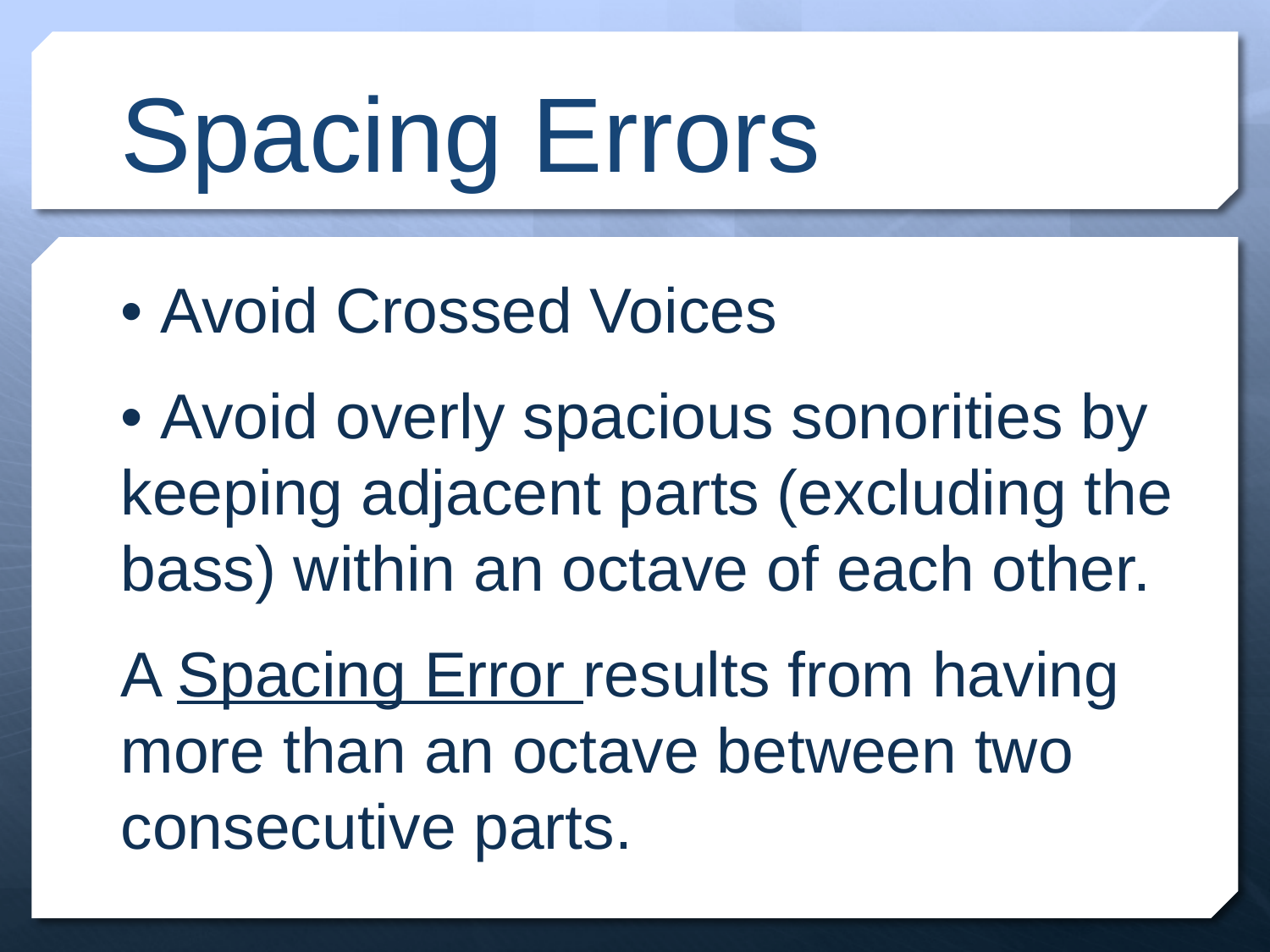

# Spacing Errors
• Avoid Crossed Voices

• Avoid overly spacious sonorities by keeping adjacent parts (excluding the bass) within an octave of each other.

A Spacing Error results from having more than an octave between two consecutive parts.